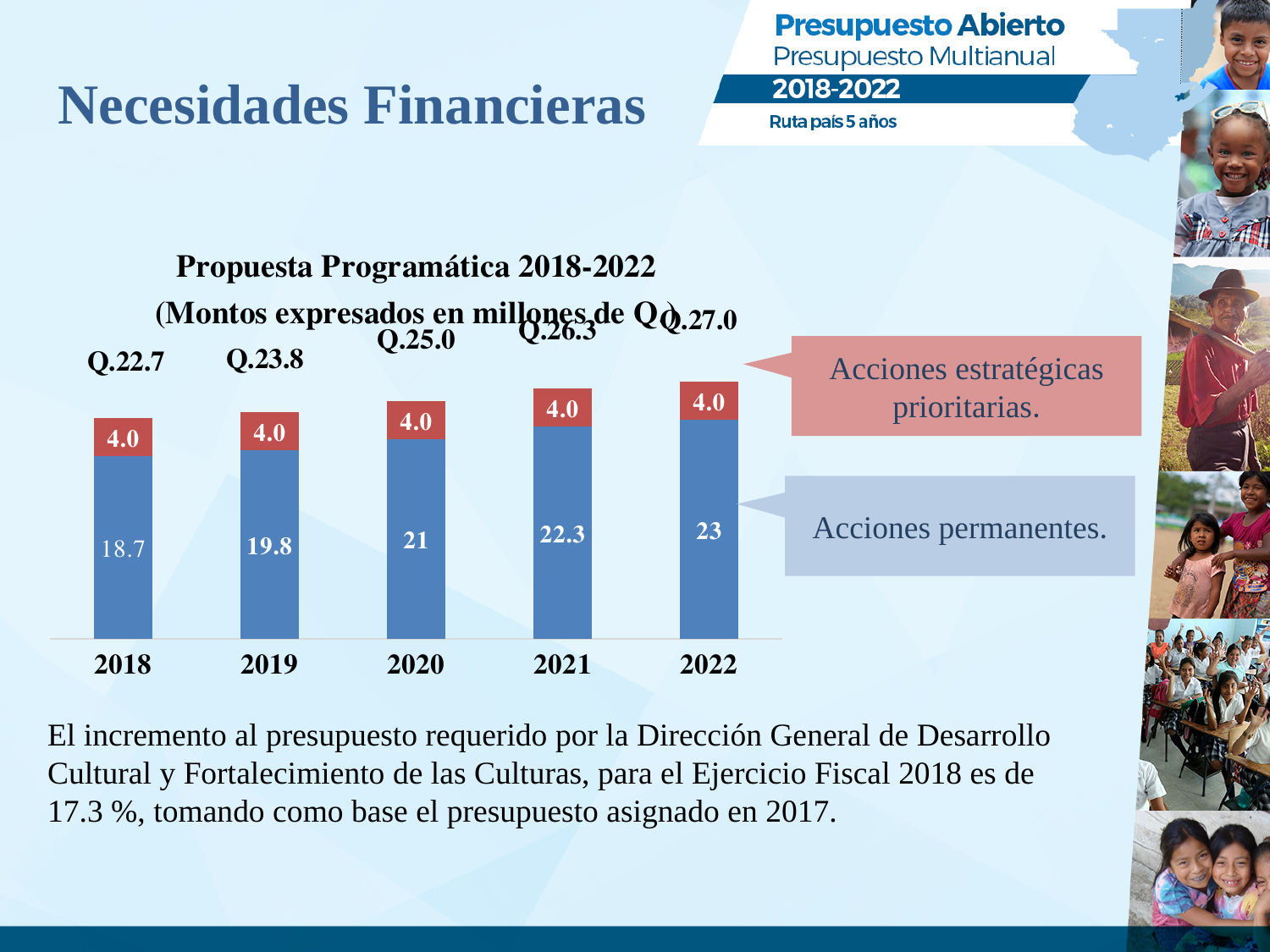

# Necesidades Financieras
Acciones estratégicas prioritarias.

### Chart: Propuesta Programática 2018-2022
(Montos expresados en millones de Q.)

| Category |  |  |
|---|---|---|
| 2018 | 19.2 | 4.0 |
| 2019 | 19.8 | 4.0 |
| 2020 | 21.0 | 4.0 |
| 2021 | 22.3 | 4.0 |
| 2022 | 23.0 | 4.0 |
Q.27.0
Q.26.3
Q.25.0
Q.23.8
Q.22.7
Acciones permanentes.
El incremento al presupuesto requerido por la Dirección General de Desarrollo Cultural y Fortalecimiento de las Culturas, para el Ejercicio Fiscal 2018 es de  17.3 %, tomando como base el presupuesto asignado en 2017.